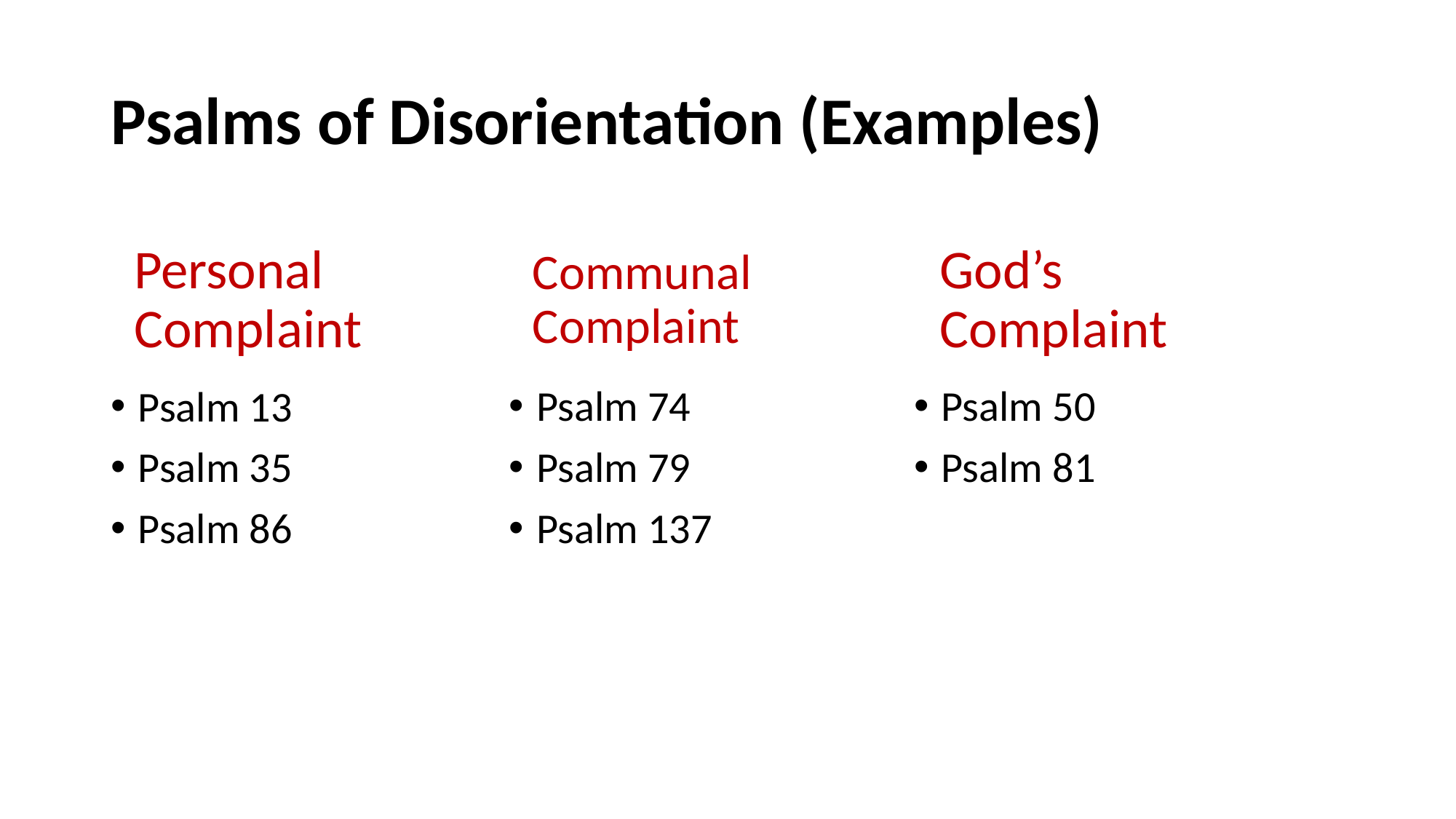

# Psalms of Disorientation (Examples)
God’s
Complaint
Personal
Complaint
Communal
Complaint
Psalm 13
Psalm 35
Psalm 86
Psalm 74
Psalm 79
Psalm 137
Psalm 50
Psalm 81